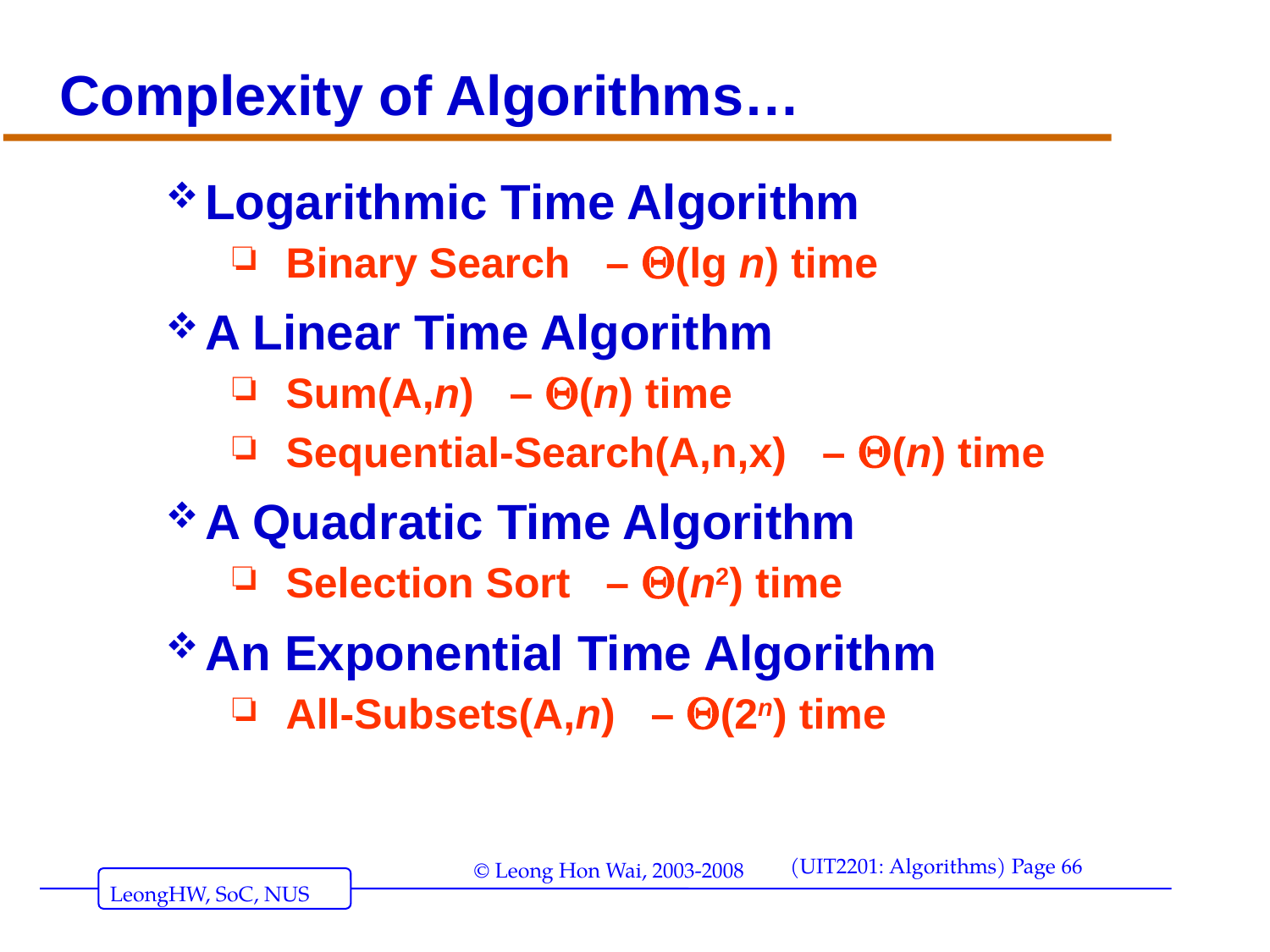

# Complexity of Algorithms…
Logarithmic Time Algorithm
Binary Search   – Θ(lg n) time
A Linear Time Algorithm
Sum(A,n)   – Θ(n) time
Sequential-Search(A,n,x)   – Θ(n) time
A Quadratic Time Algorithm
Selection Sort   – Θ(n2) time
An Exponential Time Algorithm
All-Subsets(A,n)   – Θ(2n) time